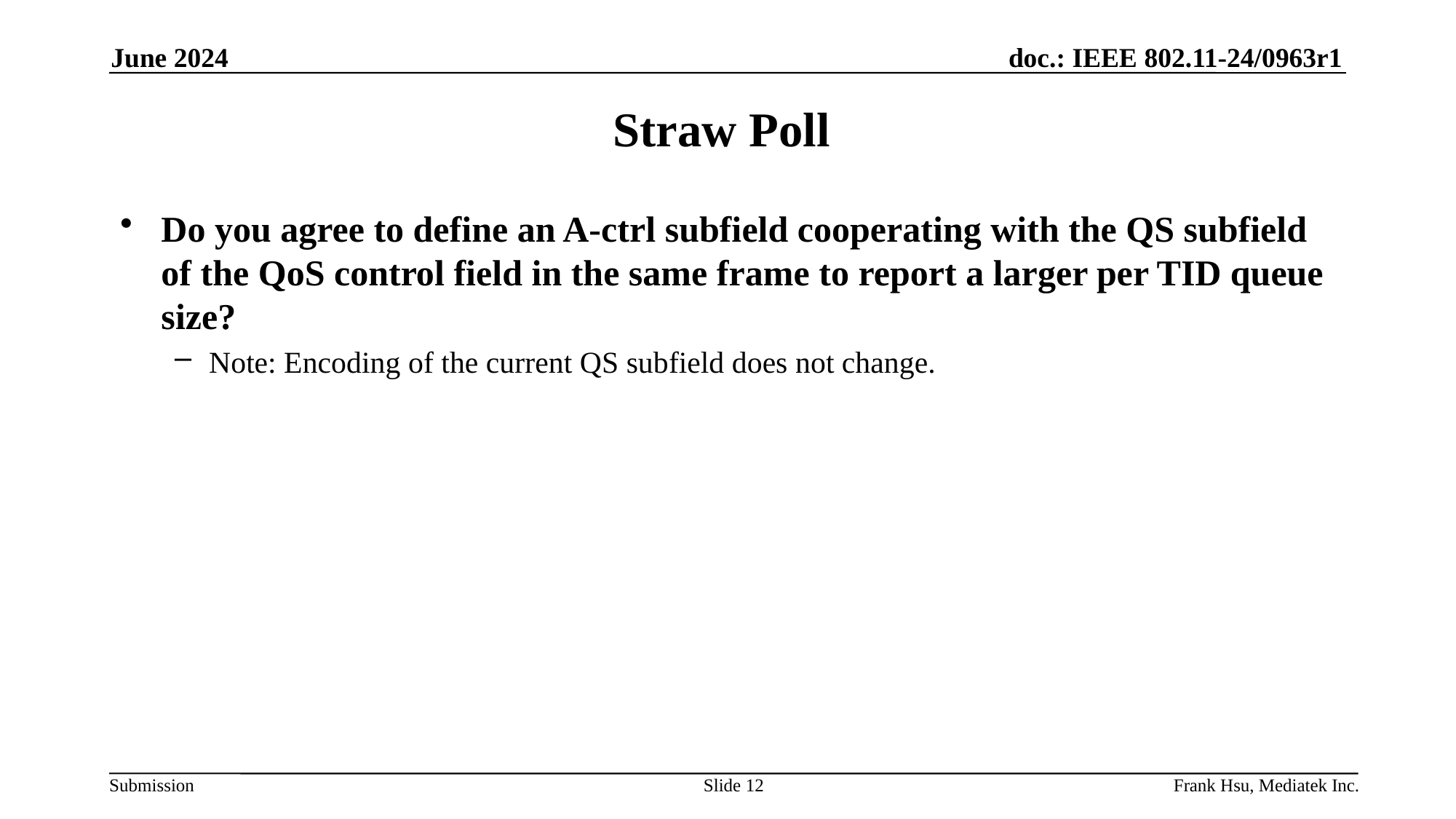

June 2024
# Straw Poll
Do you agree to define an A-ctrl subfield cooperating with the QS subfield of the QoS control field in the same frame to report a larger per TID queue size?
Note: Encoding of the current QS subfield does not change.
Slide 12
Frank Hsu, Mediatek Inc.